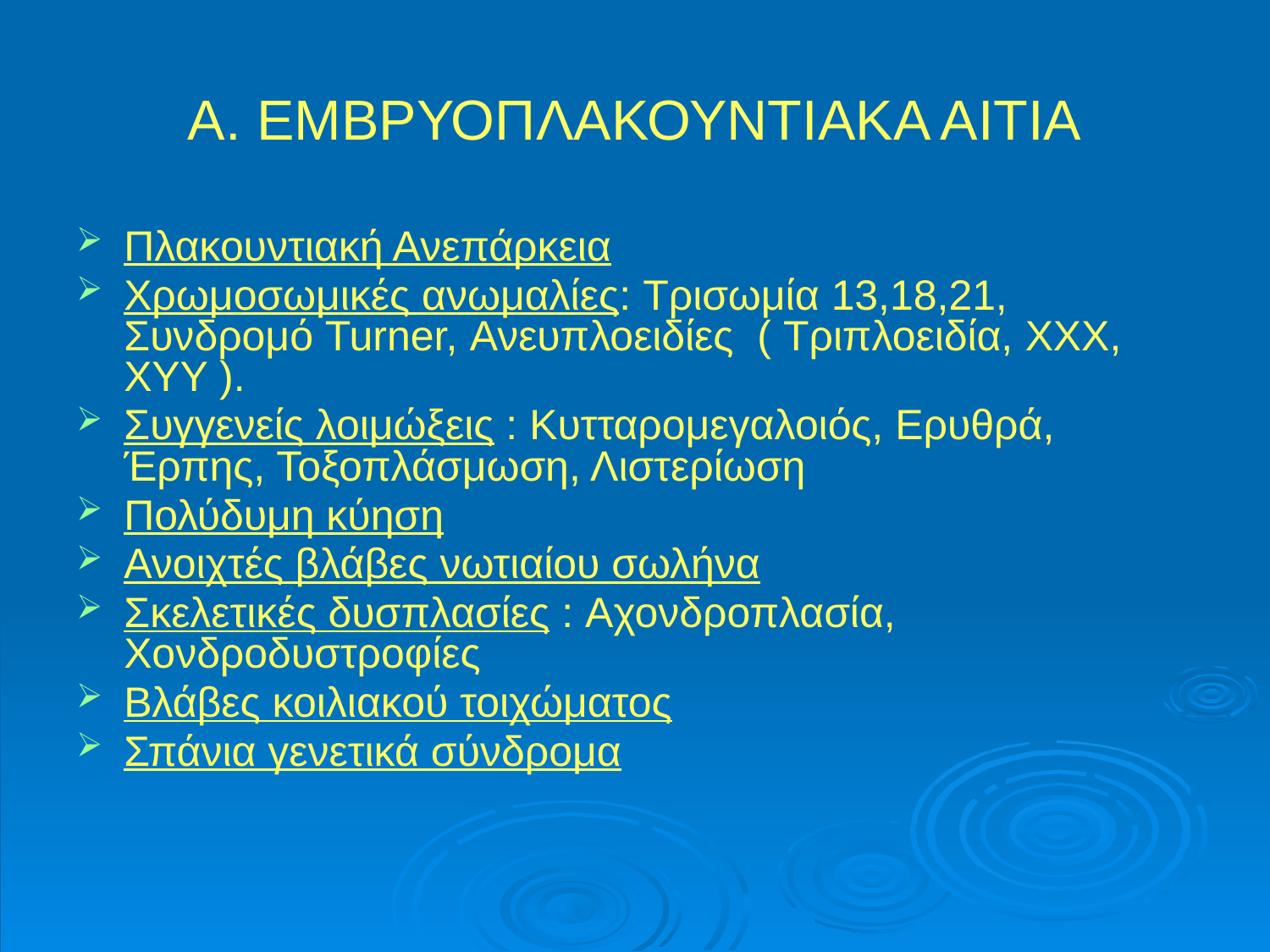

# Α. ΕΜΒΡΥΟΠΛΑΚΟΥΝΤΙΑΚΑ ΑΙΤΙΑ
Πλακουντιακή Ανεπάρκεια
Χρωμοσωμικές ανωμαλίες: Τρισωμία 13,18,21, Συνδρομό Turner, Ανευπλοειδίες  ( Τριπλοειδία, XXX, XYY ).
Συγγενείς λοιμώξεις : Κυτταρομεγαλοιός, Ερυθρά, Έρπης, Τοξοπλάσμωση, Λιστερίωση
Πολύδυμη κύηση
Ανοιχτές βλάβες νωτιαίου σωλήνα
Σκελετικές δυσπλασίες : Aχονδροπλασία, Χονδροδυστροφίες
Βλάβες κοιλιακού τοιχώματος
Σπάνια γενετικά σύνδρομα